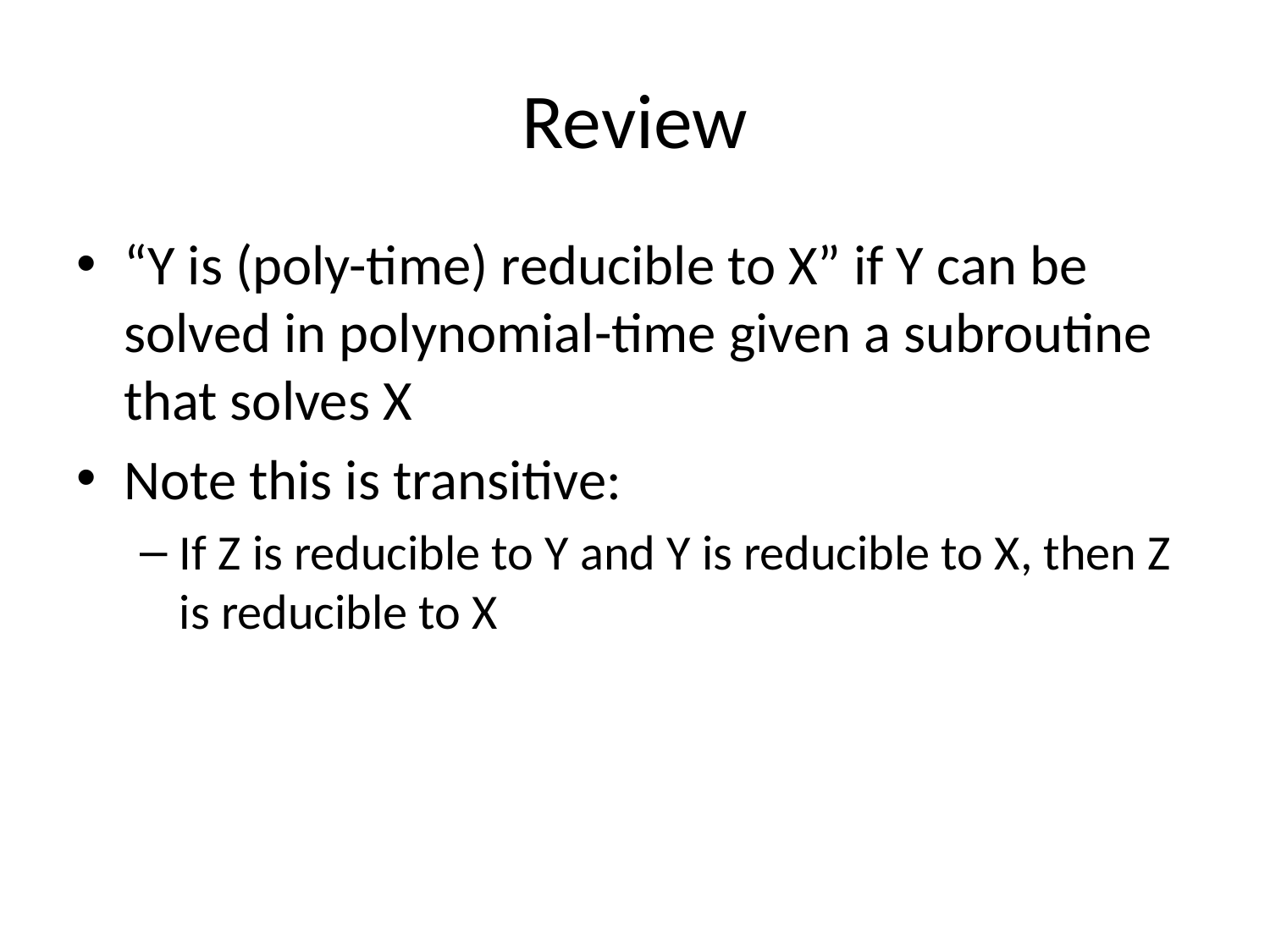

# Review
“Y is (poly-time) reducible to X” if Y can be solved in polynomial-time given a subroutine that solves X
Note this is transitive:
If Z is reducible to Y and Y is reducible to X, then Z is reducible to X